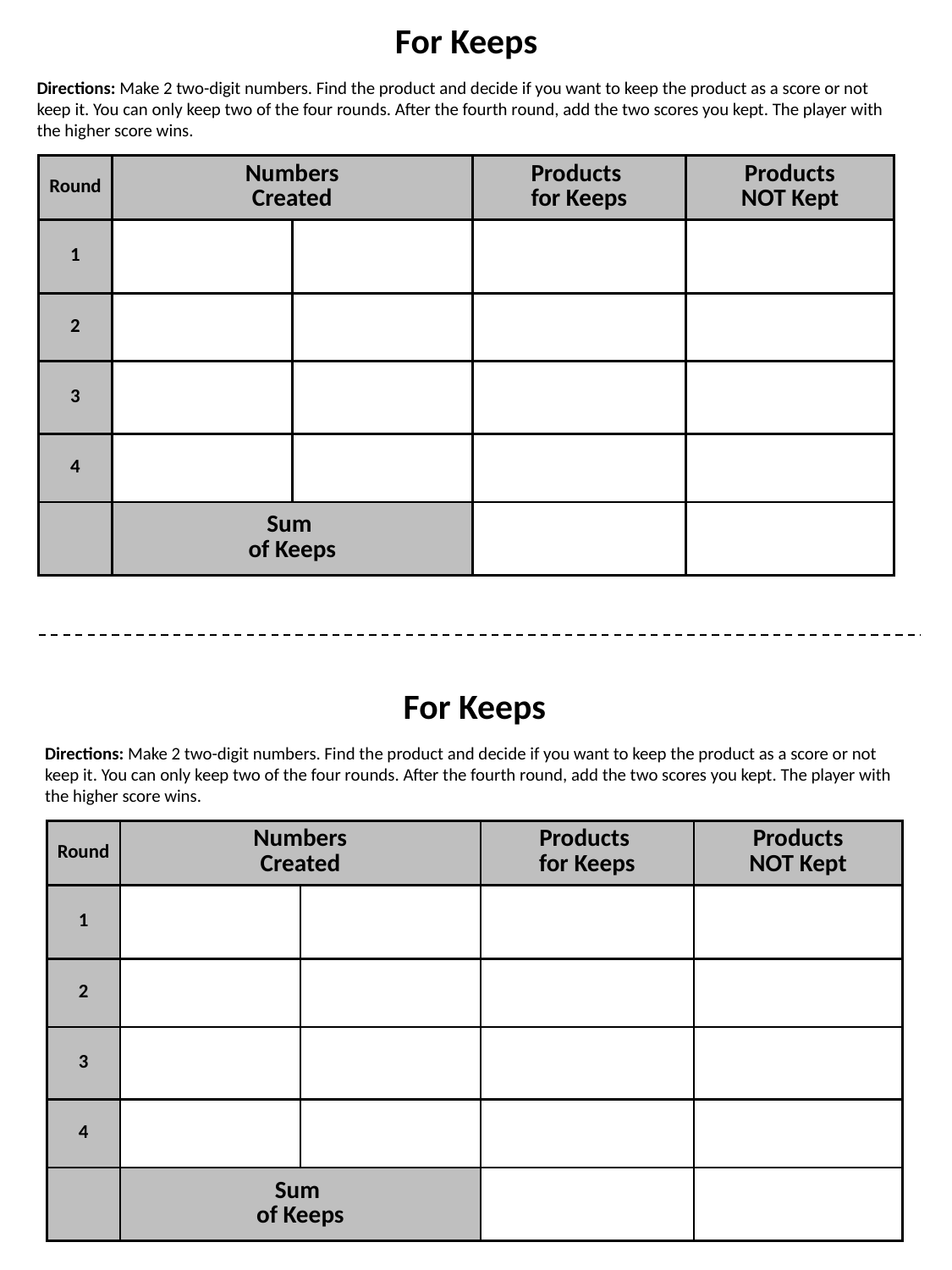

For Keeps
Directions: Make 2 two-digit numbers. Find the product and decide if you want to keep the product as a score or not keep it. You can only keep two of the four rounds. After the fourth round, add the two scores you kept. The player with the higher score wins.
| Round | Numbers Created |  | Products for Keeps | Products NOT Kept |
| --- | --- | --- | --- | --- |
| 1 |  |  |  |  |
| 2 |  |  |  |  |
| 3 |  |  |  |  |
| 4 |  |  |  |  |
|  | Sum of Keeps |  |  |  |
For Keeps
Directions: Make 2 two-digit numbers. Find the product and decide if you want to keep the product as a score or not keep it. You can only keep two of the four rounds. After the fourth round, add the two scores you kept. The player with the higher score wins.
| Round | Numbers Created |  | Products for Keeps | Products NOT Kept |
| --- | --- | --- | --- | --- |
| 1 |  |  |  |  |
| 2 |  |  |  |  |
| 3 |  |  |  |  |
| 4 |  |  |  |  |
|  | Sum of Keeps |  |  |  |